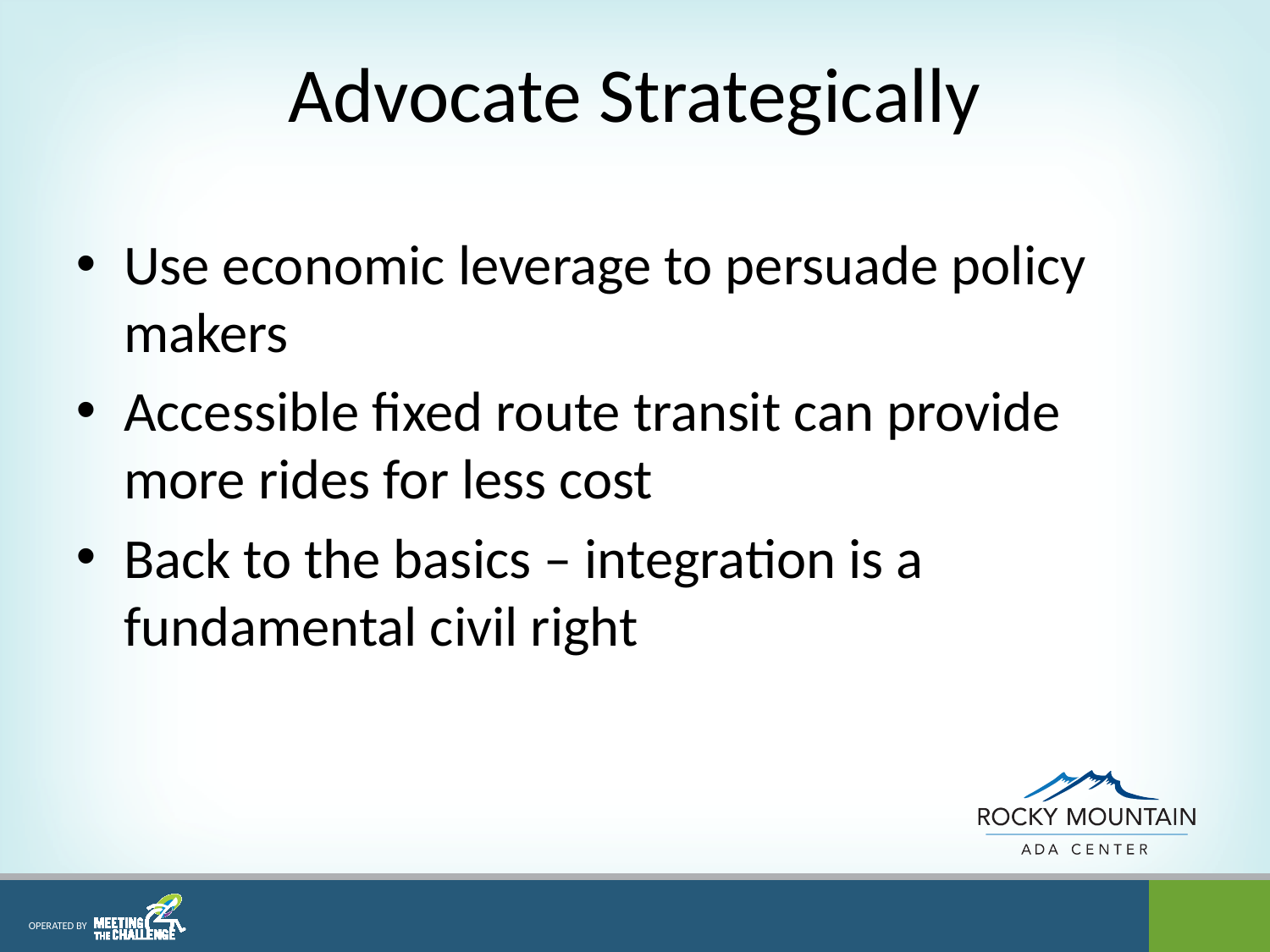

# Advocate Strategically
Use economic leverage to persuade policy makers
Accessible fixed route transit can provide more rides for less cost
Back to the basics – integration is a fundamental civil right